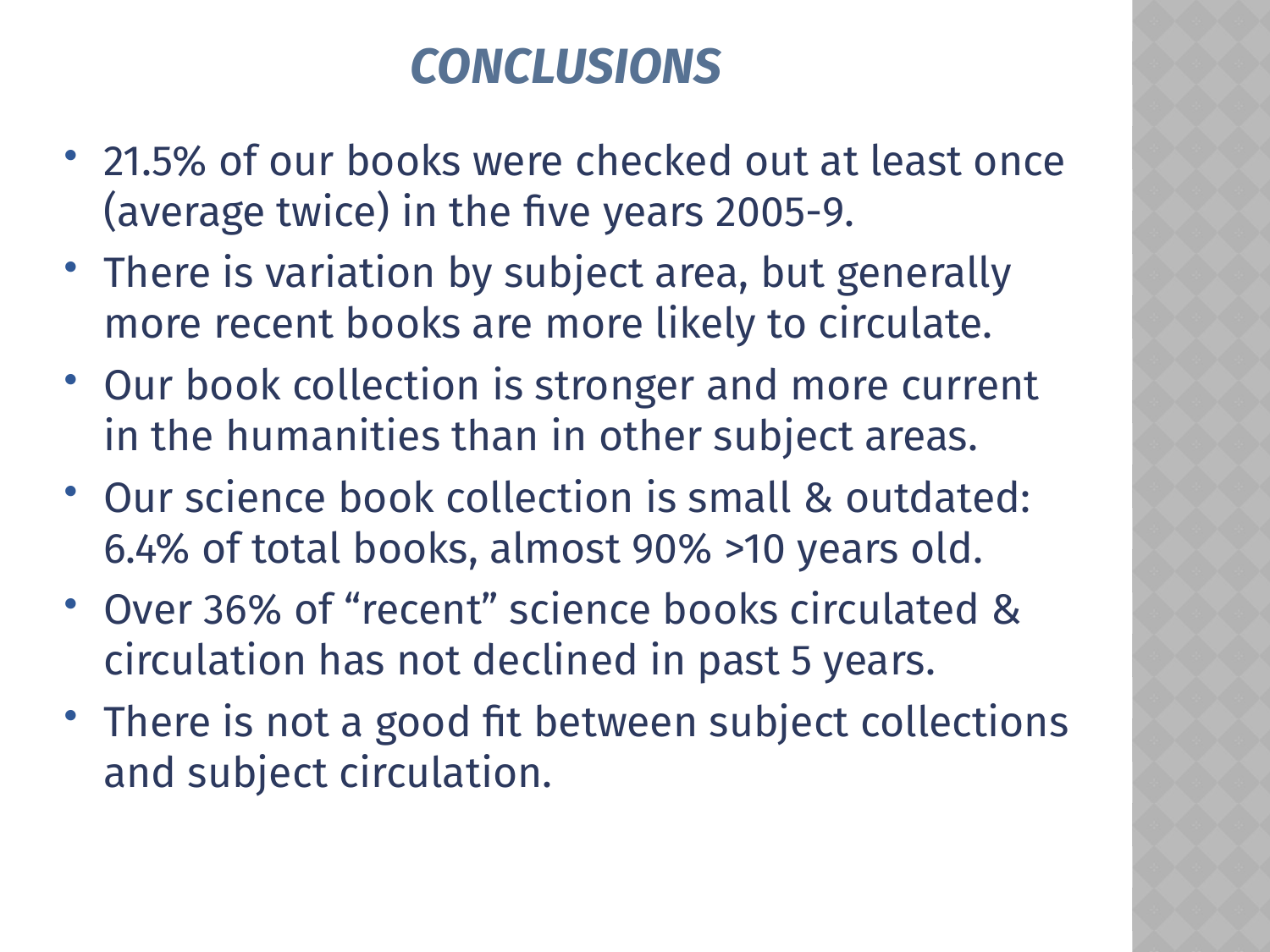

# conclusions
21.5% of our books were checked out at least once (average twice) in the five years 2005-9.
There is variation by subject area, but generally more recent books are more likely to circulate.
Our book collection is stronger and more current in the humanities than in other subject areas.
Our science book collection is small & outdated:  6.4% of total books, almost 90% >10 years old.
Over 36% of “recent” science books circulated & circulation has not declined in past 5 years.
There is not a good fit between subject collections and subject circulation.